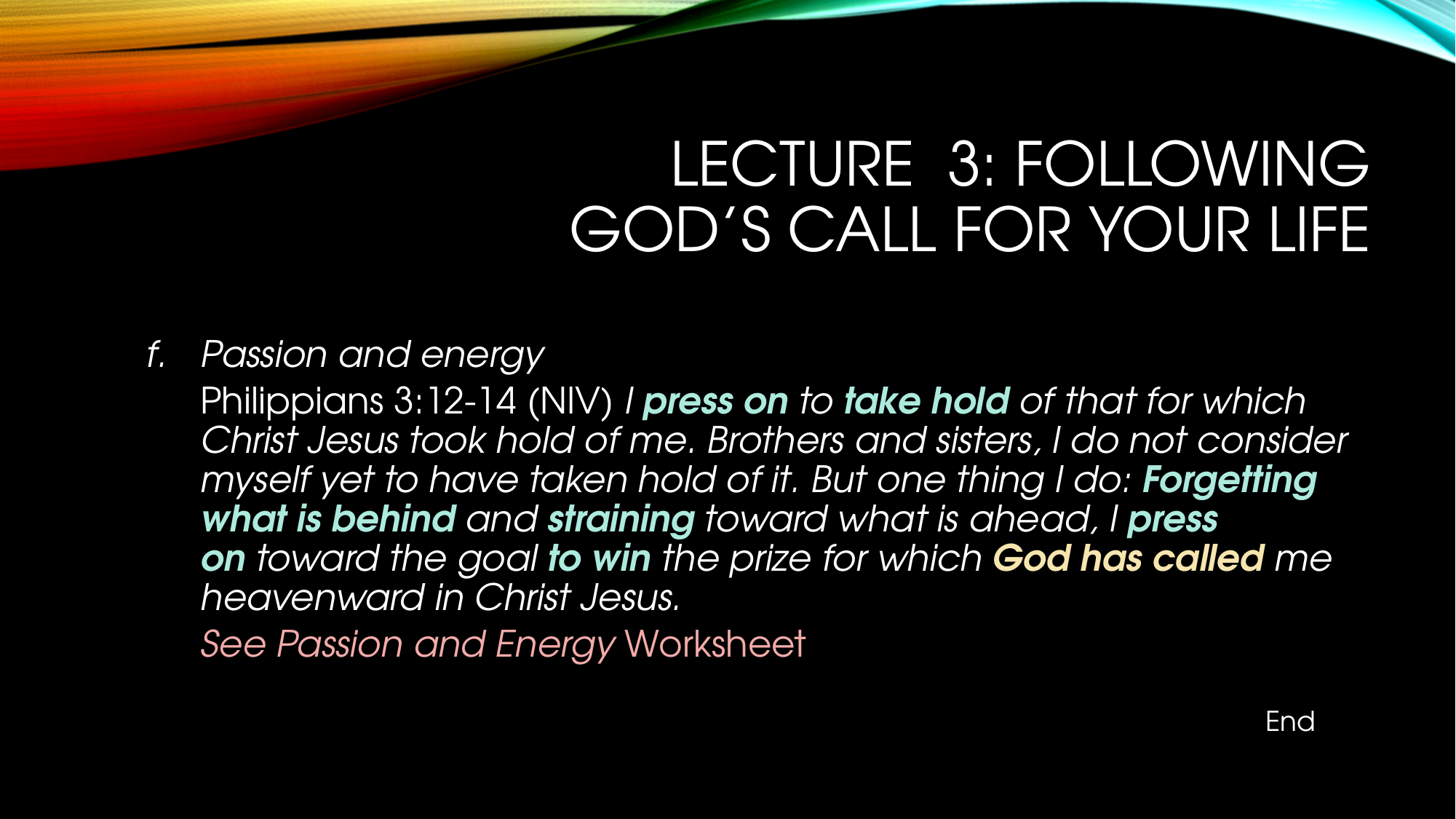

# Lecture  3: Following God’s call for your life
Passion and energy
Philippians 3:12-14 (NIV) I press on to take hold of that for which Christ Jesus took hold of me. Brothers and sisters, I do not consider myself yet to have taken hold of it. But one thing I do: Forgetting what is behind and straining toward what is ahead, I press on toward the goal to win the prize for which God has called me heavenward in Christ Jesus.
See Passion and Energy Worksheet
End